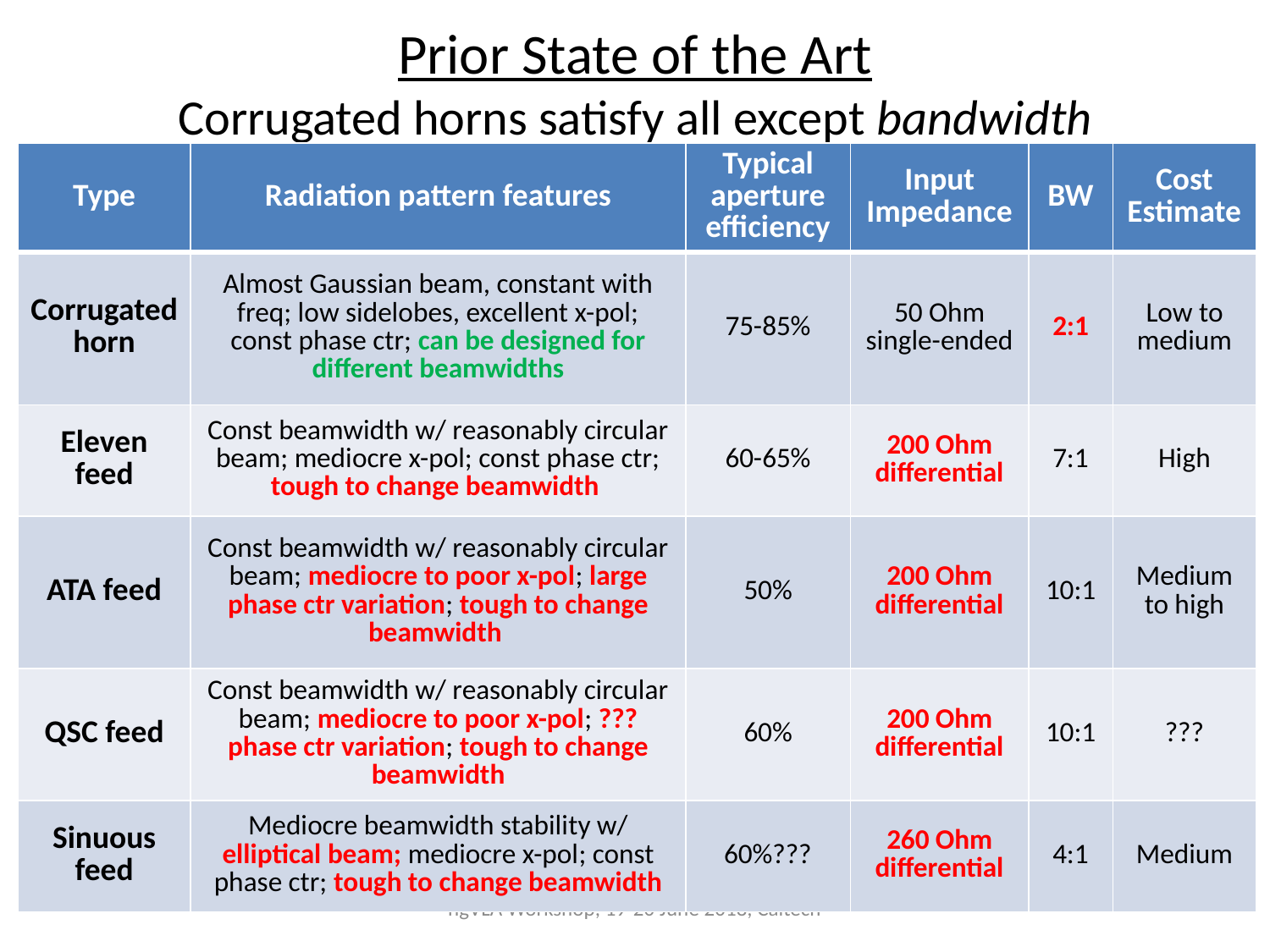

# Prior State of the Art Corrugated horns satisfy all except bandwidth
| Type | Radiation pattern features | Typical aperture efficiency | Input Impedance | BW | Cost Estimate |
| --- | --- | --- | --- | --- | --- |
| Corrugated horn | Almost Gaussian beam, constant with freq; low sidelobes, excellent x-pol; const phase ctr; can be designed for different beamwidths | 75-85% | 50 Ohm single-ended | 2:1 | Low to medium |
| Eleven feed | Const beamwidth w/ reasonably circular beam; mediocre x-pol; const phase ctr; tough to change beamwidth | 60-65% | 200 Ohm differential | 7:1 | High |
| ATA feed | Const beamwidth w/ reasonably circular beam; mediocre to poor x-pol; large phase ctr variation; tough to change beamwidth | 50% | 200 Ohm differential | 10:1 | Medium to high |
| QSC feed | Const beamwidth w/ reasonably circular beam; mediocre to poor x-pol; ??? phase ctr variation; tough to change beamwidth | 60% | 200 Ohm differential | 10:1 | ??? |
| Sinuous feed | Mediocre beamwidth stability w/ elliptical beam; mediocre x-pol; const phase ctr; tough to change beamwidth | 60%??? | 260 Ohm differential | 4:1 | Medium |
ngVLA Workshop, 19-20 June 2018, Caltech